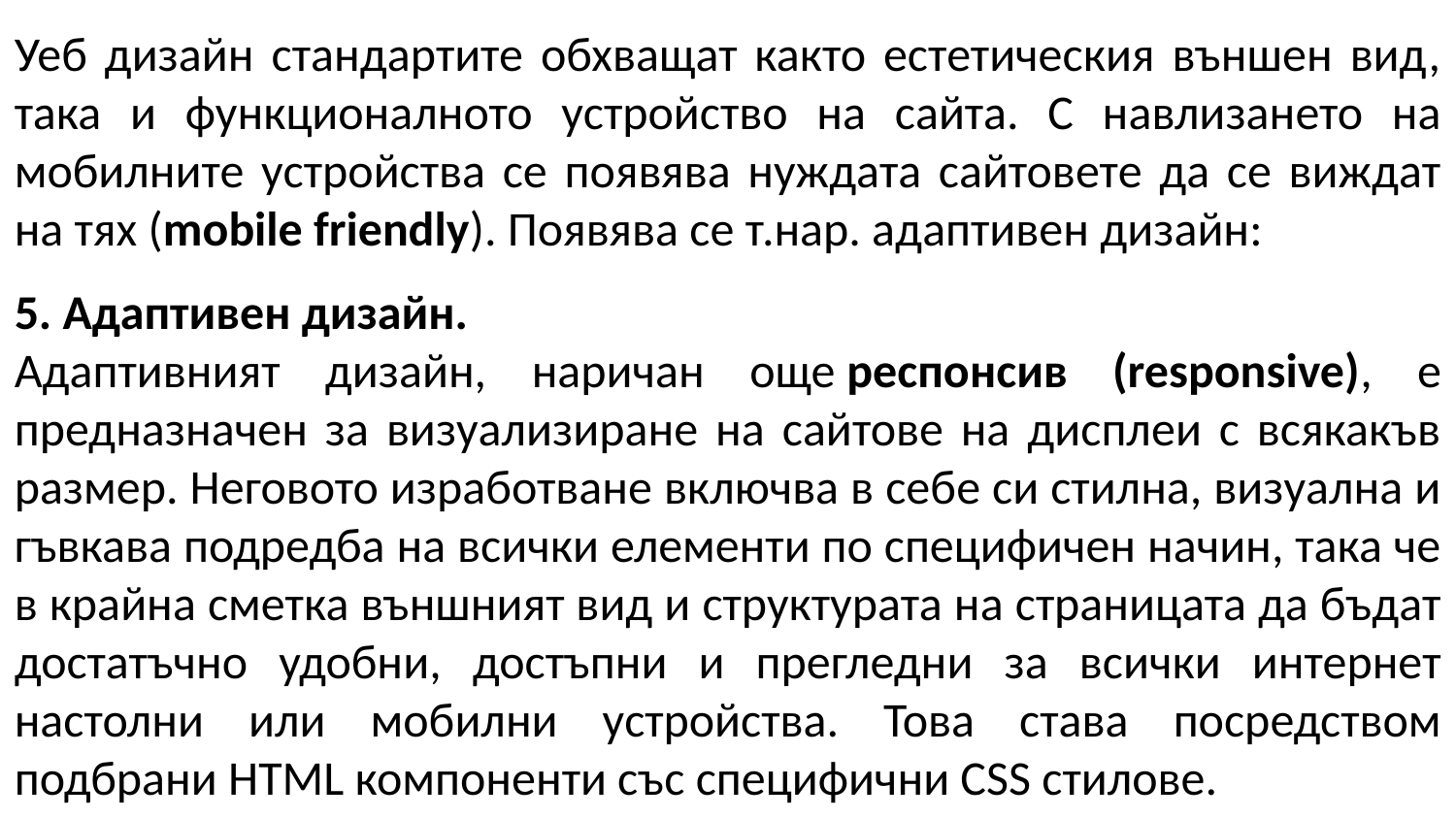

Уеб дизайн стандартите обхващат както естетическия външен вид, така и функционалното устройство на сайта. С навлизането на мобилните устройства се появява нуждата сайтовете да се виждат на тях (mobile friendly). Появява се т.нар. адаптивен дизайн:

5. Адаптивен дизайн.
Адаптивният дизайн, наричан още респонсив (responsive), е предназначен за визуализиране на сайтове на дисплеи с всякакъв размер. Неговото изработване включва в себе си стилна, визуална и гъвкава подредба на всички елементи по специфичен начин, така че в крайна сметка външният вид и структурата на страницата да бъдат достатъчно удобни, достъпни и прегледни за всички интернет настолни или мобилни устройства. Това става посредством подбрани HTML компоненти със специфични CSS стилове.